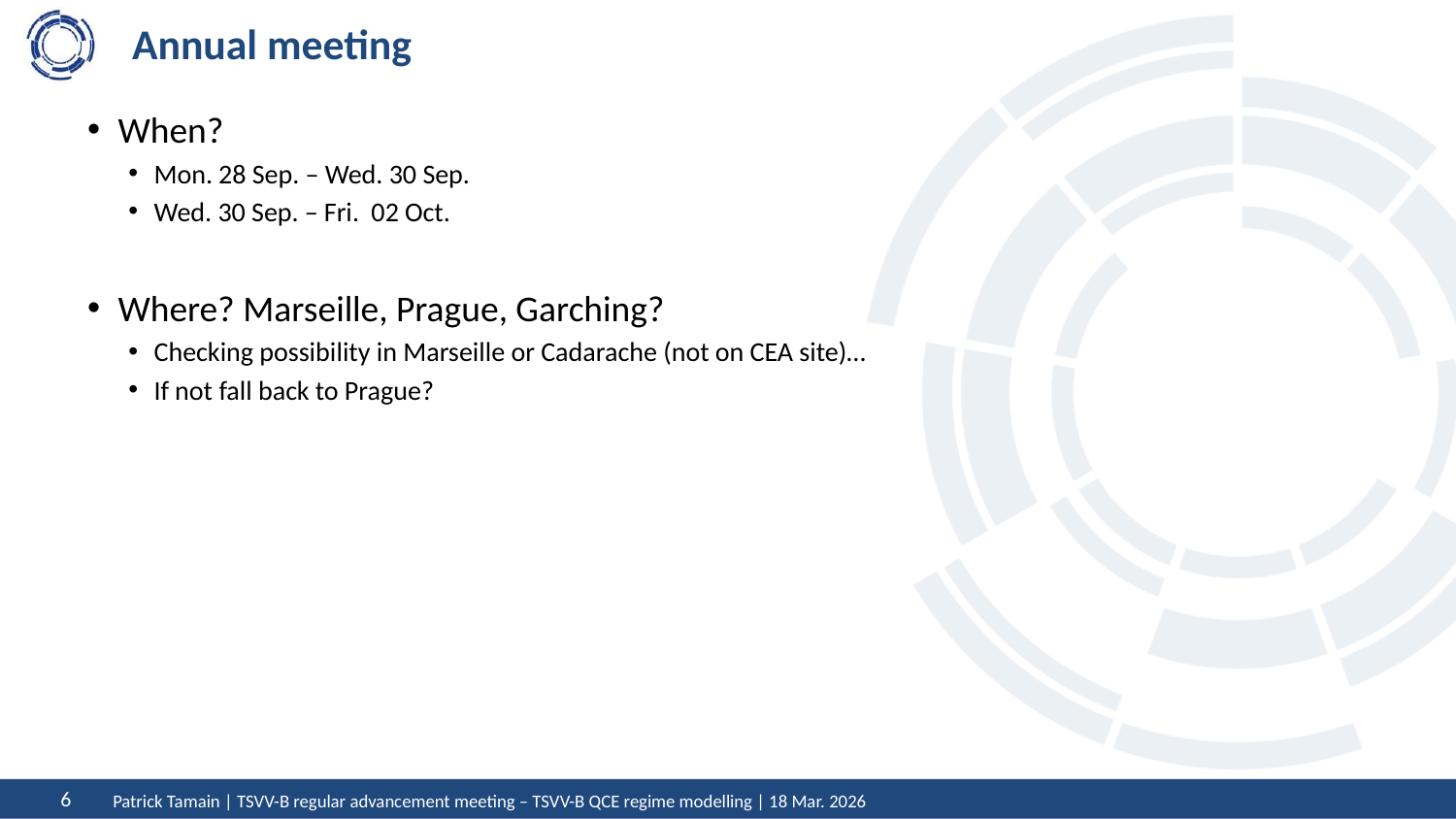

# Annual meeting
When?
Mon. 28 Sep. – Wed. 30 Sep.
Wed. 30 Sep. – Fri.  02 Oct.

Where? Marseille, Prague, Garching?
Checking possibility in Marseille or Cadarache (not on CEA site)…
If not fall back to Prague?
Patrick Tamain | TSVV-B regular advancement meeting – TSVV-B QCE regime modelling | 18 Mar. 2026
6